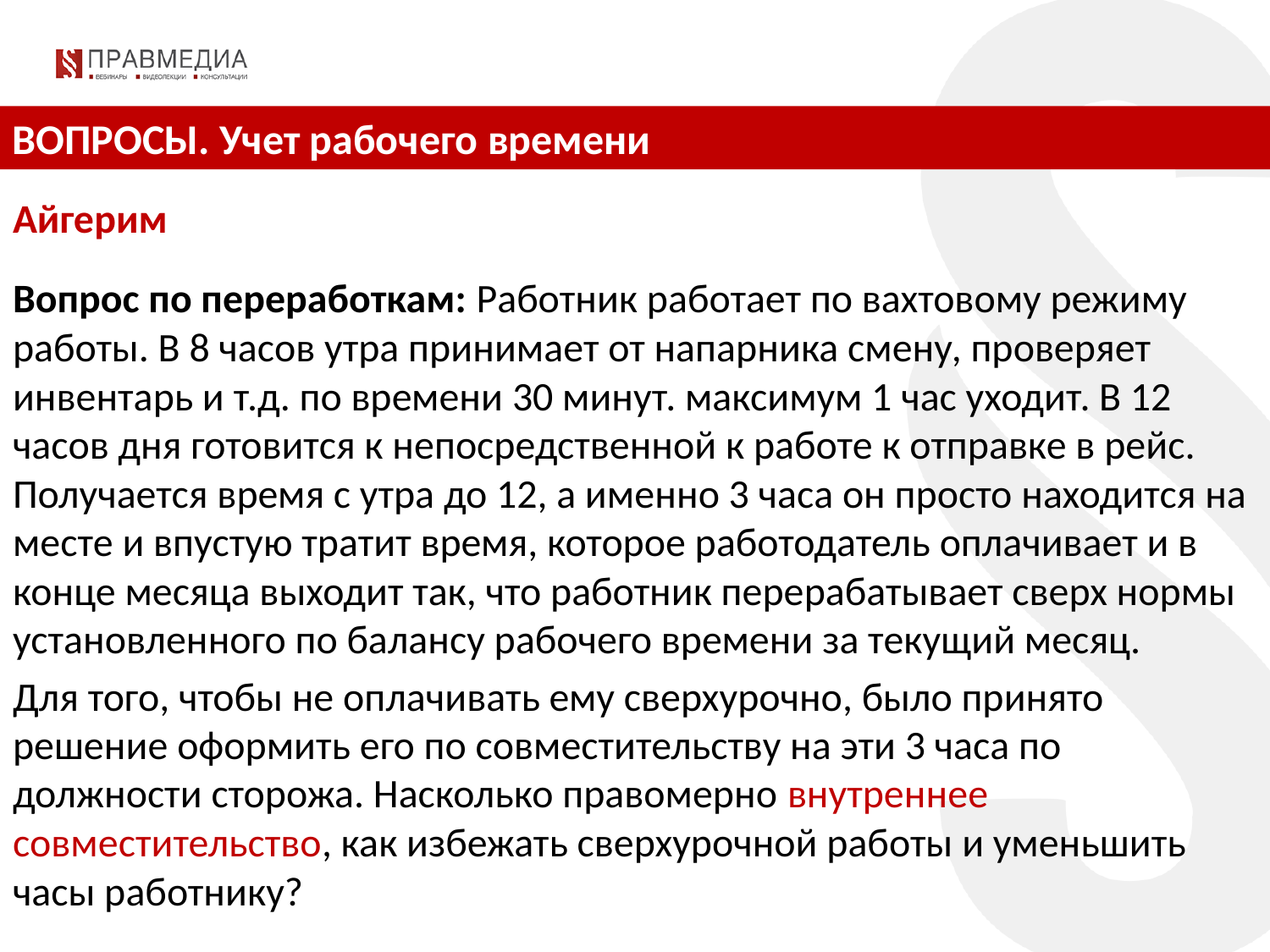

ВОПРОСЫ. Учет рабочего времени
Айгерим

Вопрос по переработкам: Работник работает по вахтовому режиму работы. В 8 часов утра принимает от напарника смену, проверяет инвентарь и т.д. по времени 30 минут. максимум 1 час уходит. В 12 часов дня готовится к непосредственной к работе к отправке в рейс. Получается время с утра до 12, а именно 3 часа он просто находится на месте и впустую тратит время, которое работодатель оплачивает и в конце месяца выходит так, что работник перерабатывает сверх нормы установленного по балансу рабочего времени за текущий месяц.
Для того, чтобы не оплачивать ему сверхурочно, было принято решение оформить его по совместительству на эти 3 часа по должности сторожа. Насколько правомерно внутреннее совместительство, как избежать сверхурочной работы и уменьшить часы работнику?